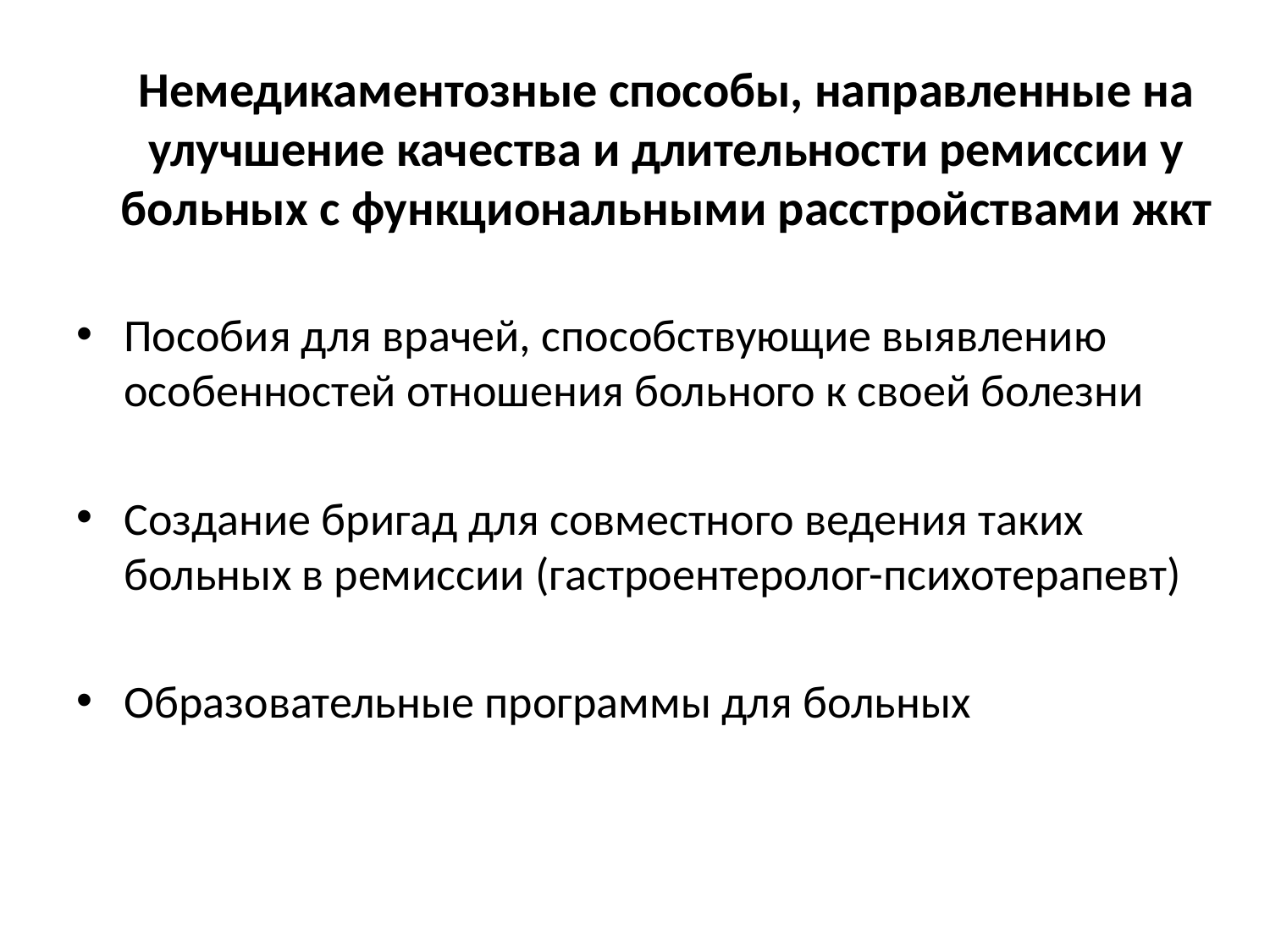

# Немедикаментозные способы, направленные на улучшение качества и длительности ремиссии у больных с функциональными расстройствами жкт

Пособия для врачей, способствующие выявлению особенностей отношения больного к своей болезни

Создание бригад для совместного ведения таких больных в ремиссии (гастроентеролог-психотерапевт)

Образовательные программы для больных